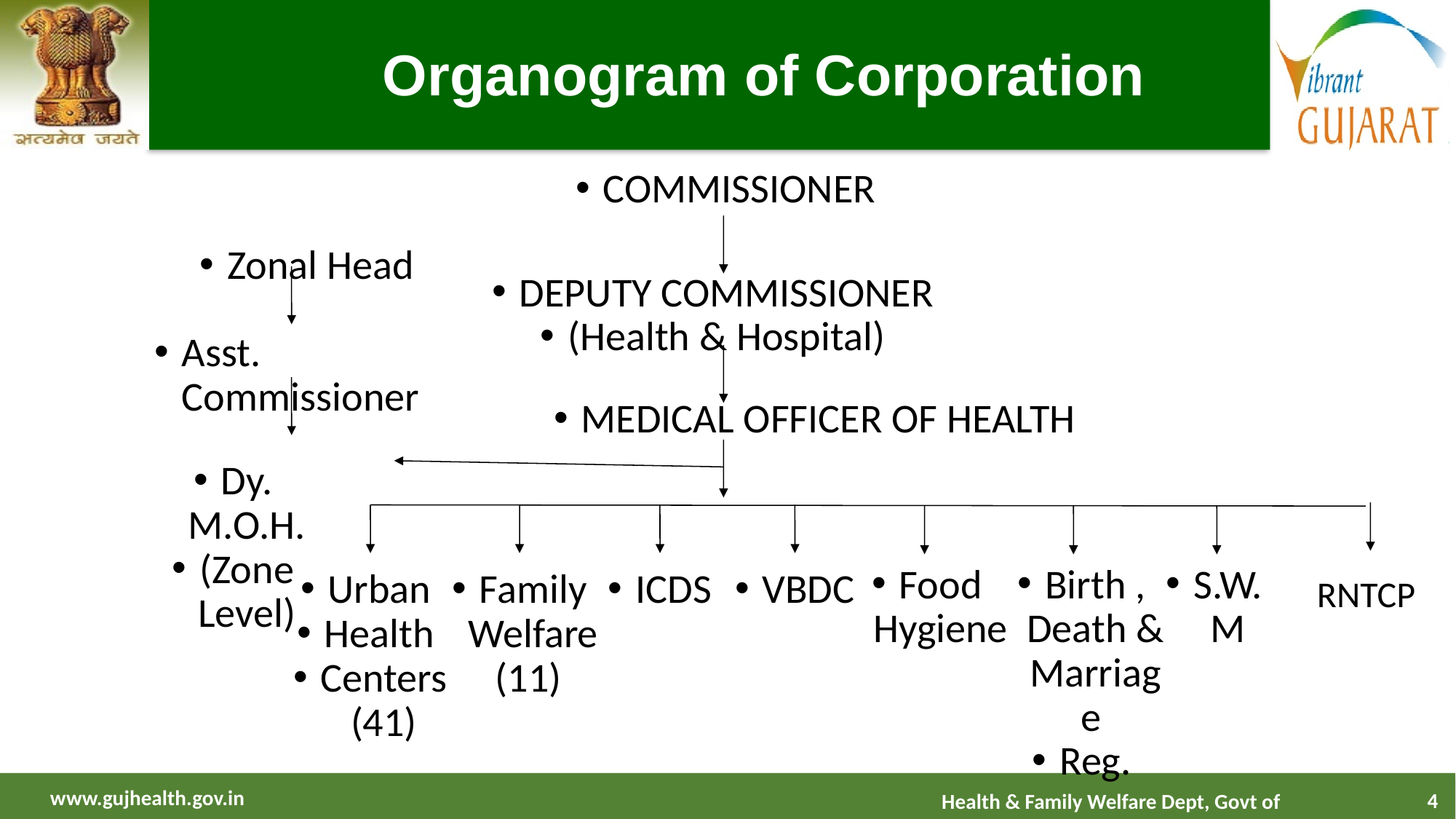

# Organogram of Corporation
COMMISSIONER

Zonal Head

DEPUTY COMMISSIONER
(Health & Hospital)

Asst. Commissioner

MEDICAL OFFICER OF HEALTH

Dy. M.O.H.
(Zone Level)

Food Hygiene
Birth , Death & Marriage
Reg.
Urban
Health
Centers (41)
Family Welfare (11)
ICDS
VBDC
S.W.M

RNTCP